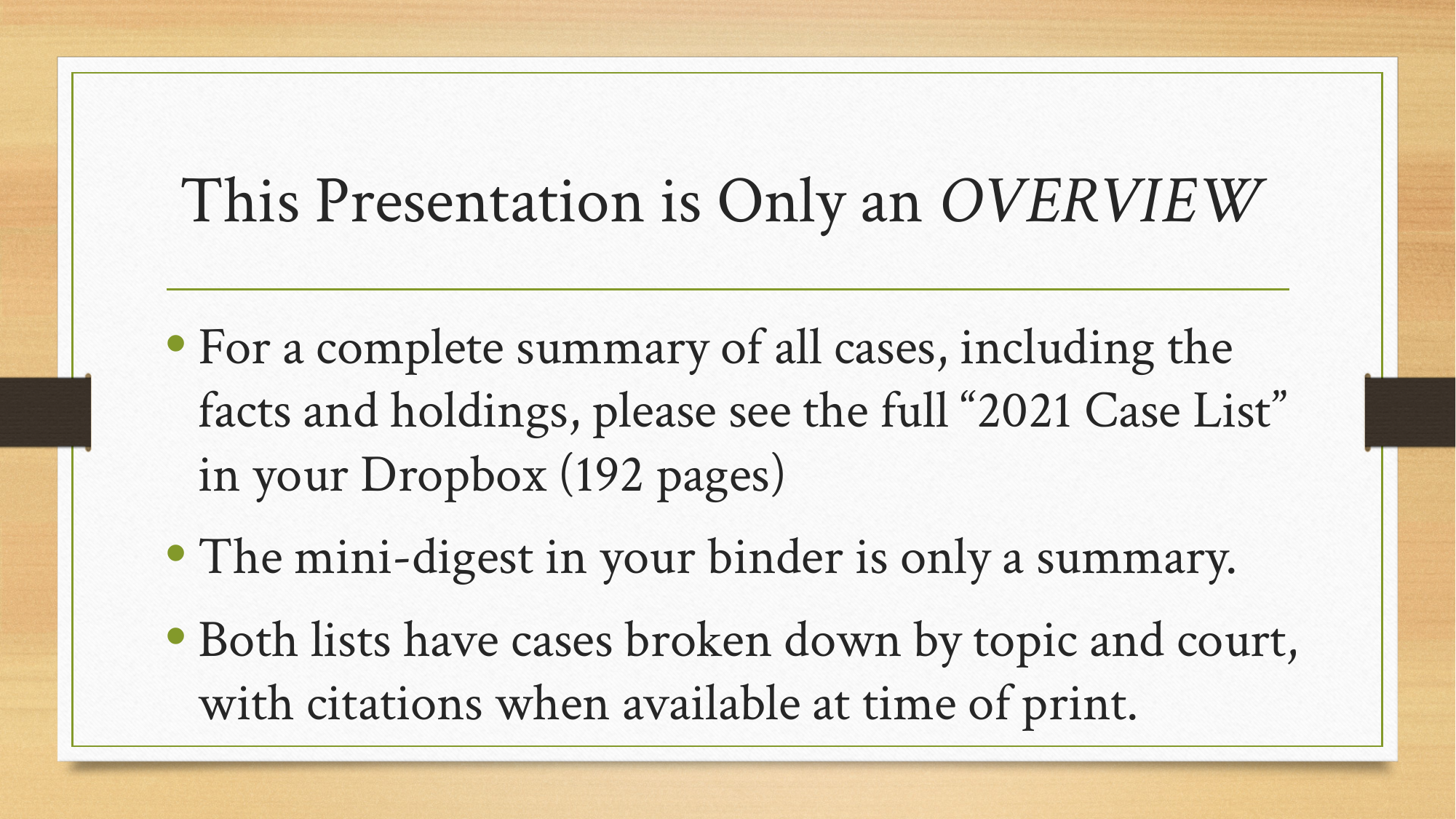

# This Presentation is Only an OVERVIEW
For a complete summary of all cases, including the facts and holdings, please see the full “2021 Case List” in your Dropbox (192 pages)
The mini-digest in your binder is only a summary.
Both lists have cases broken down by topic and court, with citations when available at time of print.